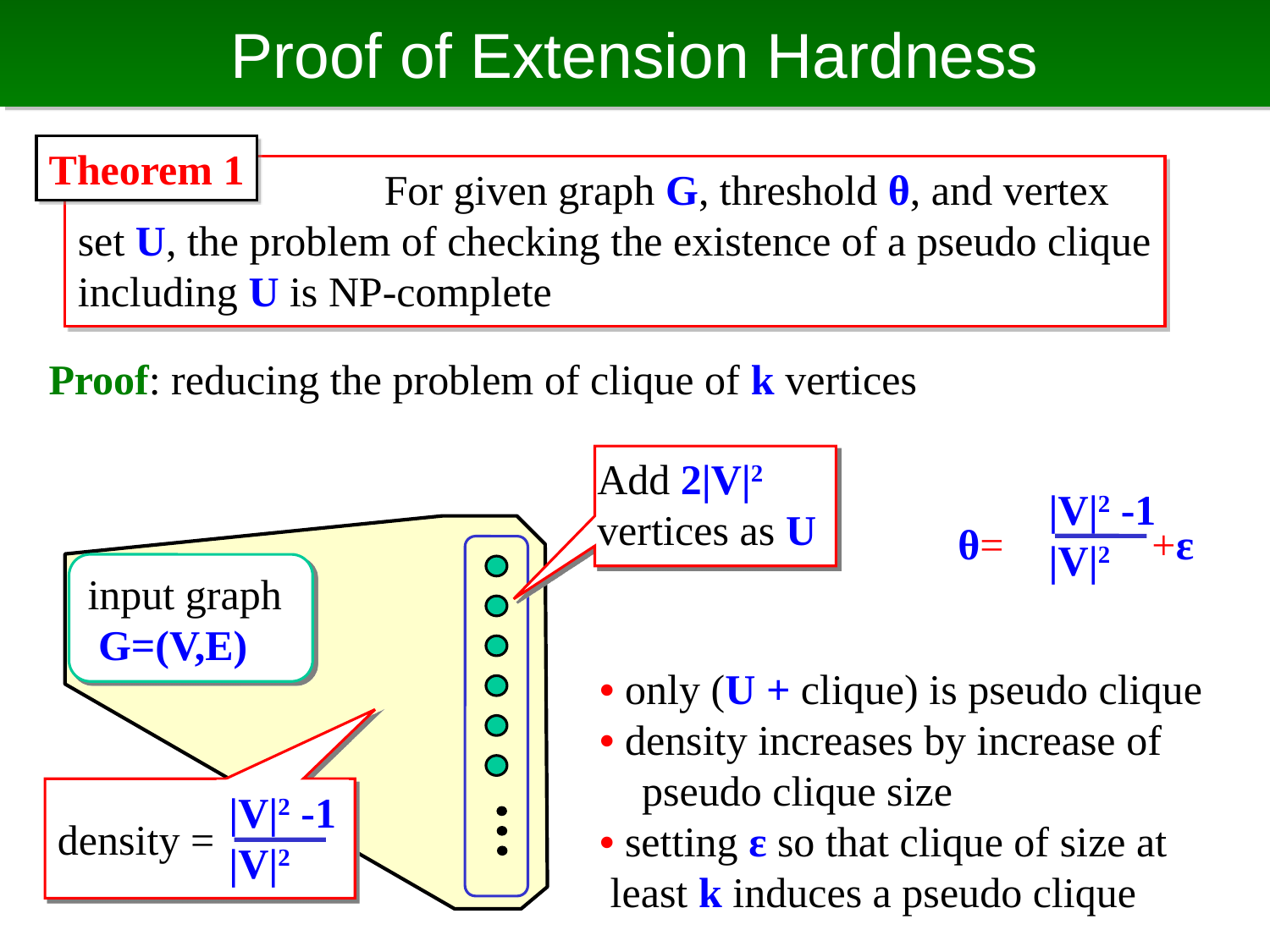

# Proof of Extension Hardness
Theorem 1
　　　　　　　For given graph G, threshold θ, and vertex set U, the problem of checking the existence of a pseudo clique including U is NP-complete
Proof: reducing the problem of clique of k vertices
Add 2|V|2 vertices as U

θ=              +ε
|V|2 -1
|V|2

input graph
 G=(V,E)
• only (U + clique) is pseudo clique
• density increases by increase of
    pseudo clique size
• setting ε so that clique of size at
 least k induces a pseudo clique
density =
|V|2 -1
|V|2